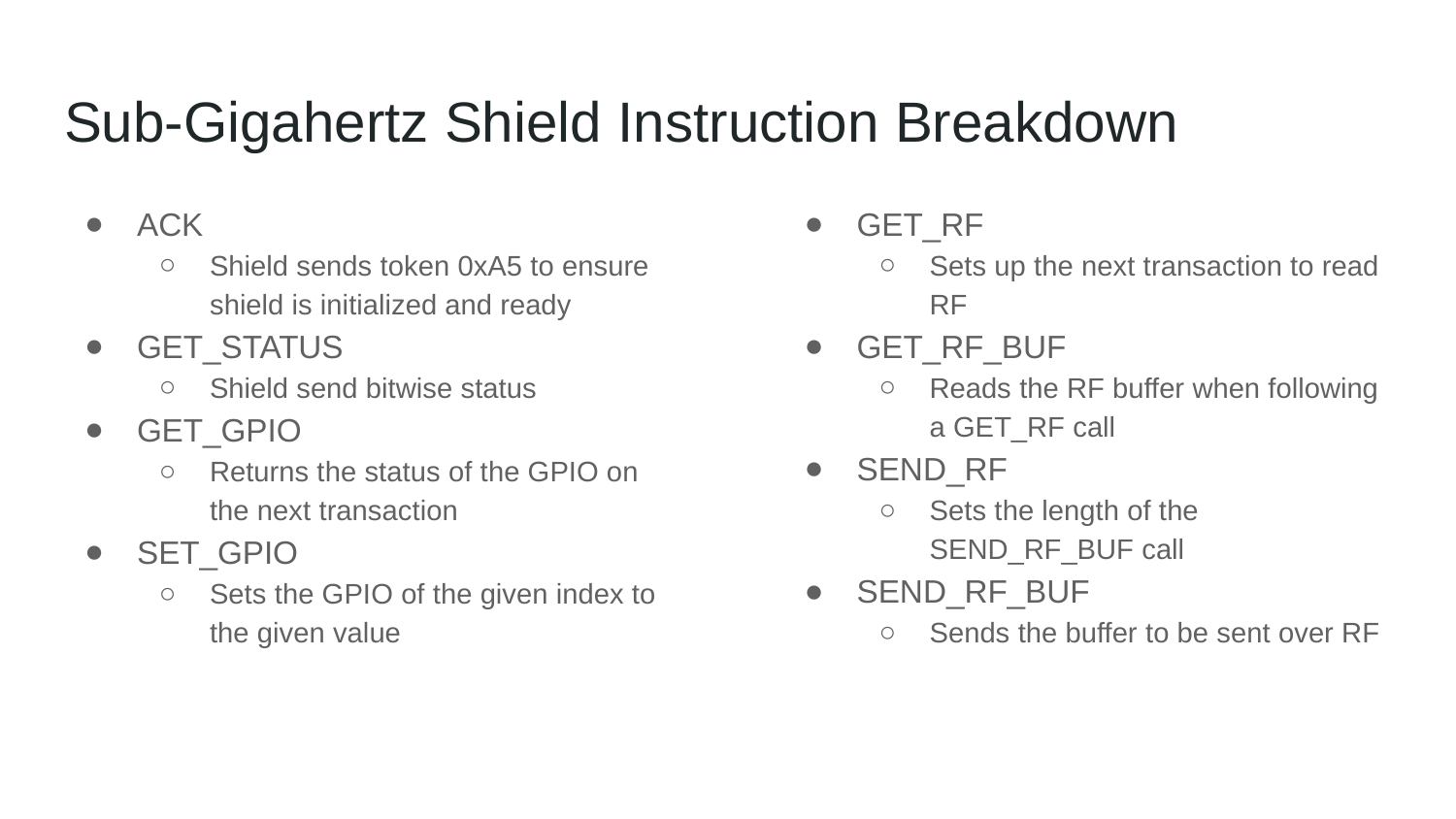

# Sub-Gigahertz Shield Instruction Breakdown
ACK
Shield sends token 0xA5 to ensure shield is initialized and ready
GET_STATUS
Shield send bitwise status
GET_GPIO
Returns the status of the GPIO on the next transaction
SET_GPIO
Sets the GPIO of the given index to the given value
GET_RF
Sets up the next transaction to read RF
GET_RF_BUF
Reads the RF buffer when following a GET_RF call
SEND_RF
Sets the length of the SEND_RF_BUF call
SEND_RF_BUF
Sends the buffer to be sent over RF